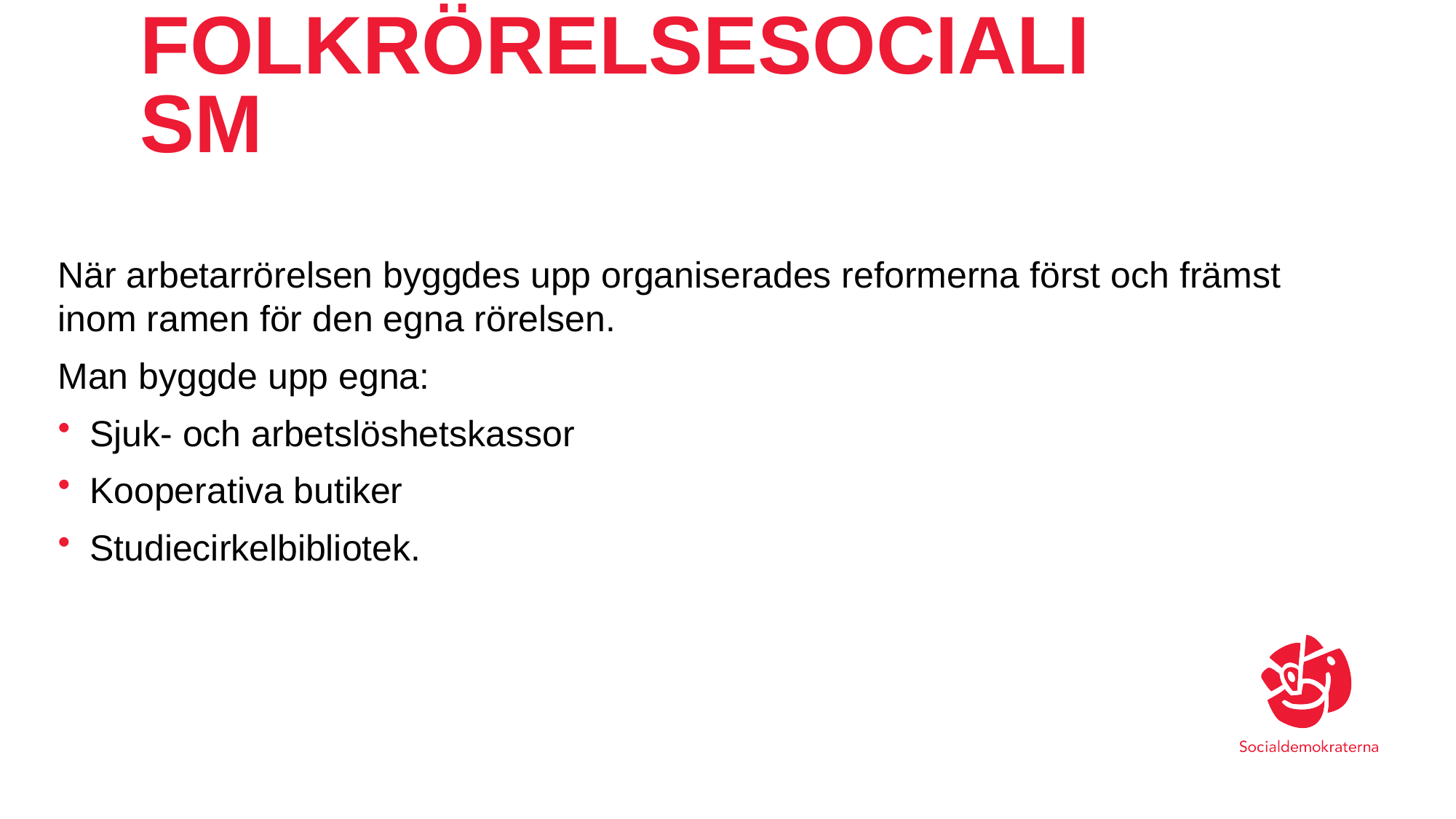

# Folkrörelsesocialism
När arbetarrörelsen byggdes upp organiserades reformerna först och främst inom ramen för den egna rörelsen.
Man byggde upp egna:
Sjuk- och arbetslöshetskassor
Kooperativa butiker
Studiecirkelbibliotek.